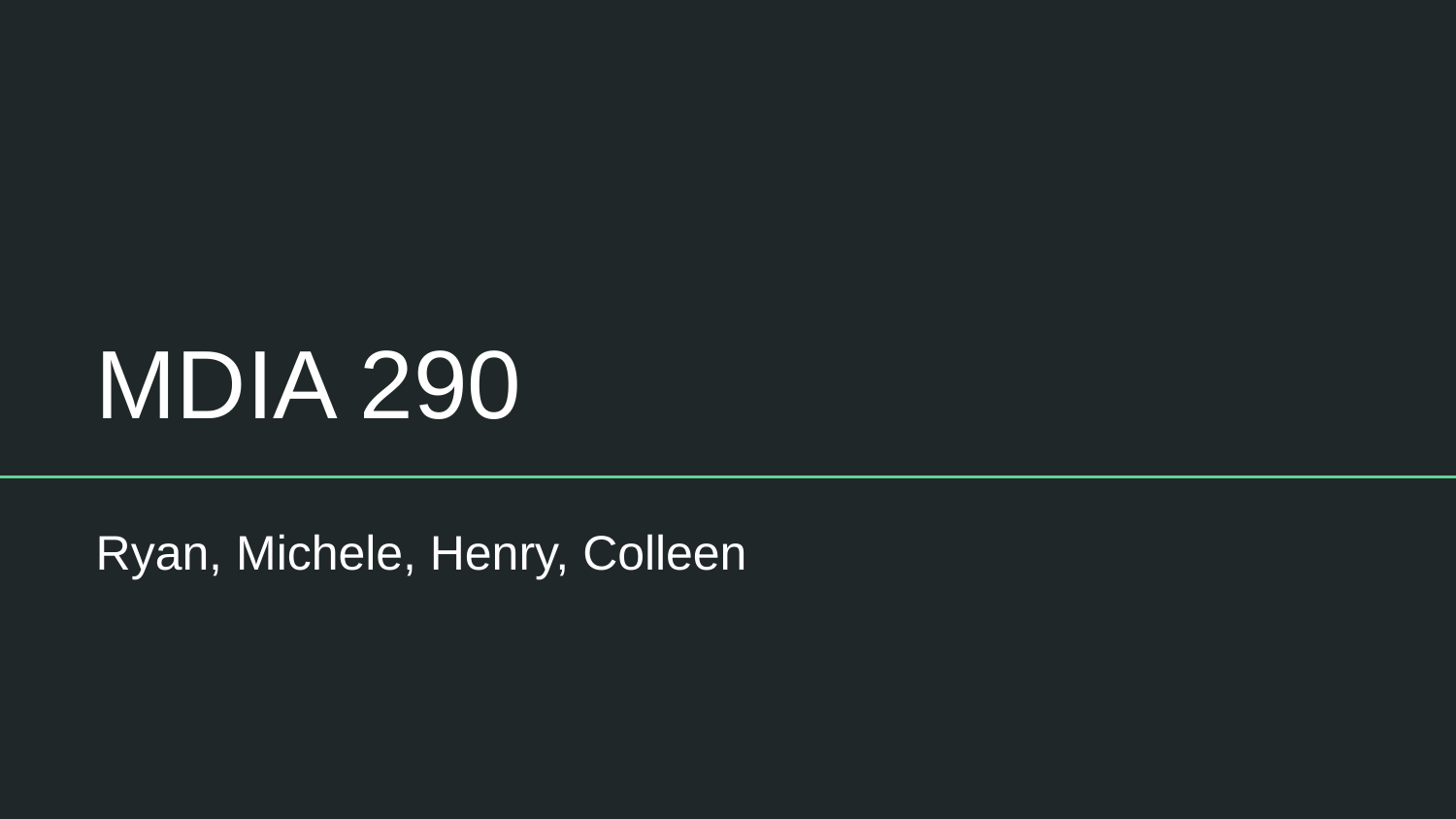

# MDIA 290
Ryan, Michele, Henry, Colleen